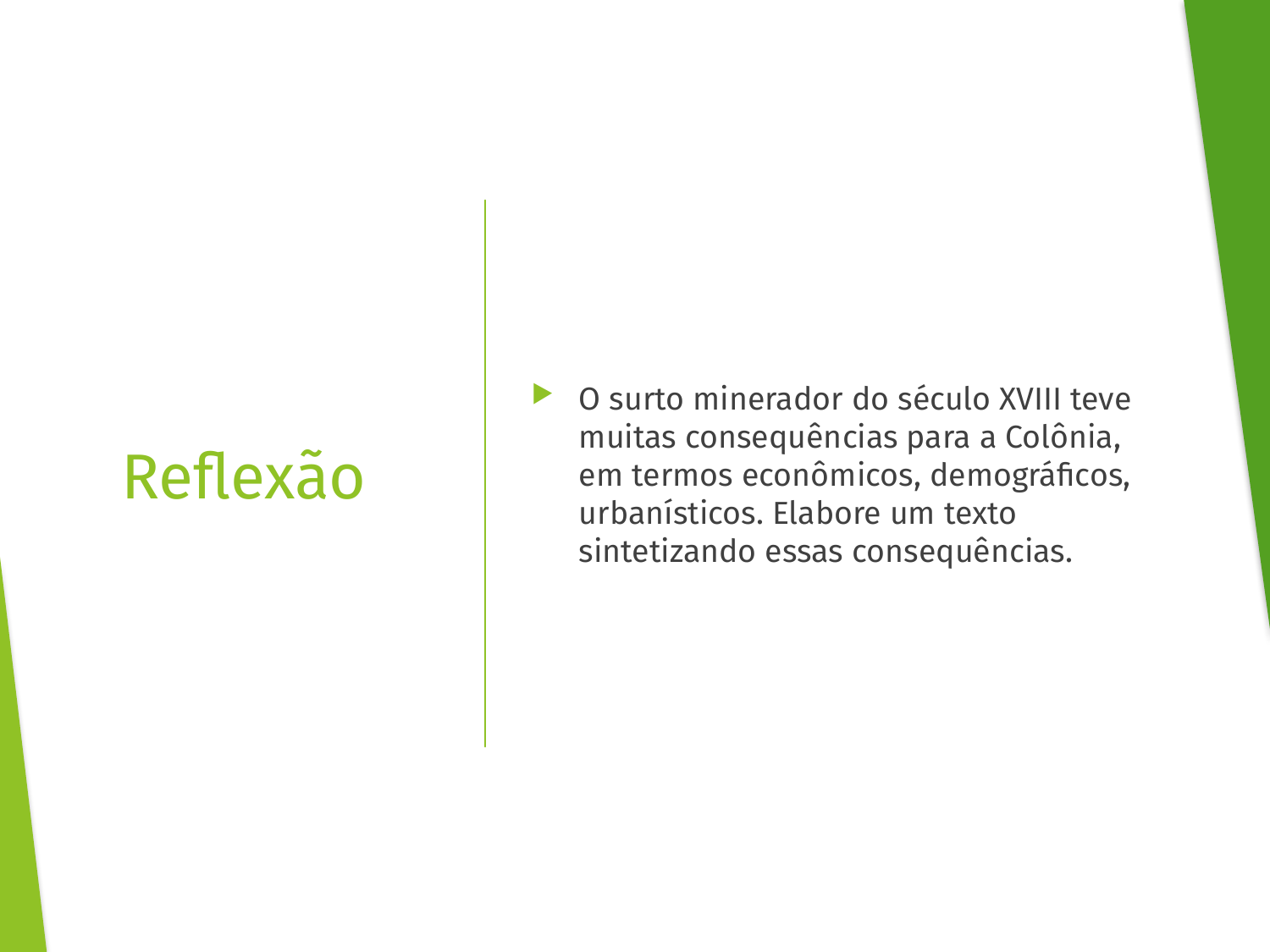

O surto minerador do século XVIII teve muitas consequências para a Colônia, em termos econômicos, demográficos, urbanísticos. Elabore um texto sintetizando essas consequências.
# Reflexão